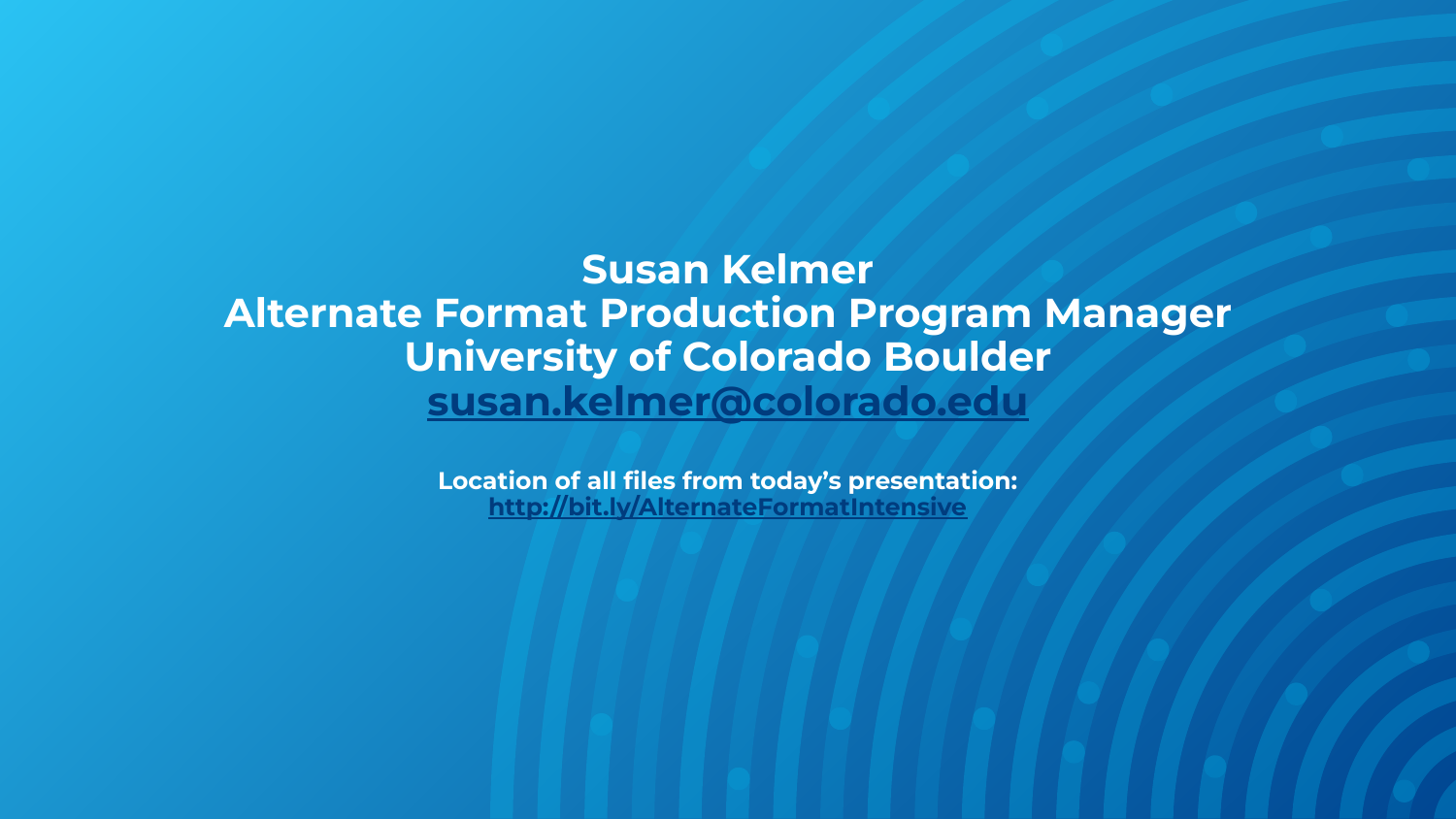

# Susan Kelmer Alternate Format Production Program Manager University of Colorado Boulder susan.kelmer@colorado.edu Location of all files from today’s presentation: http://bit.ly/AlternateFormatIntensive